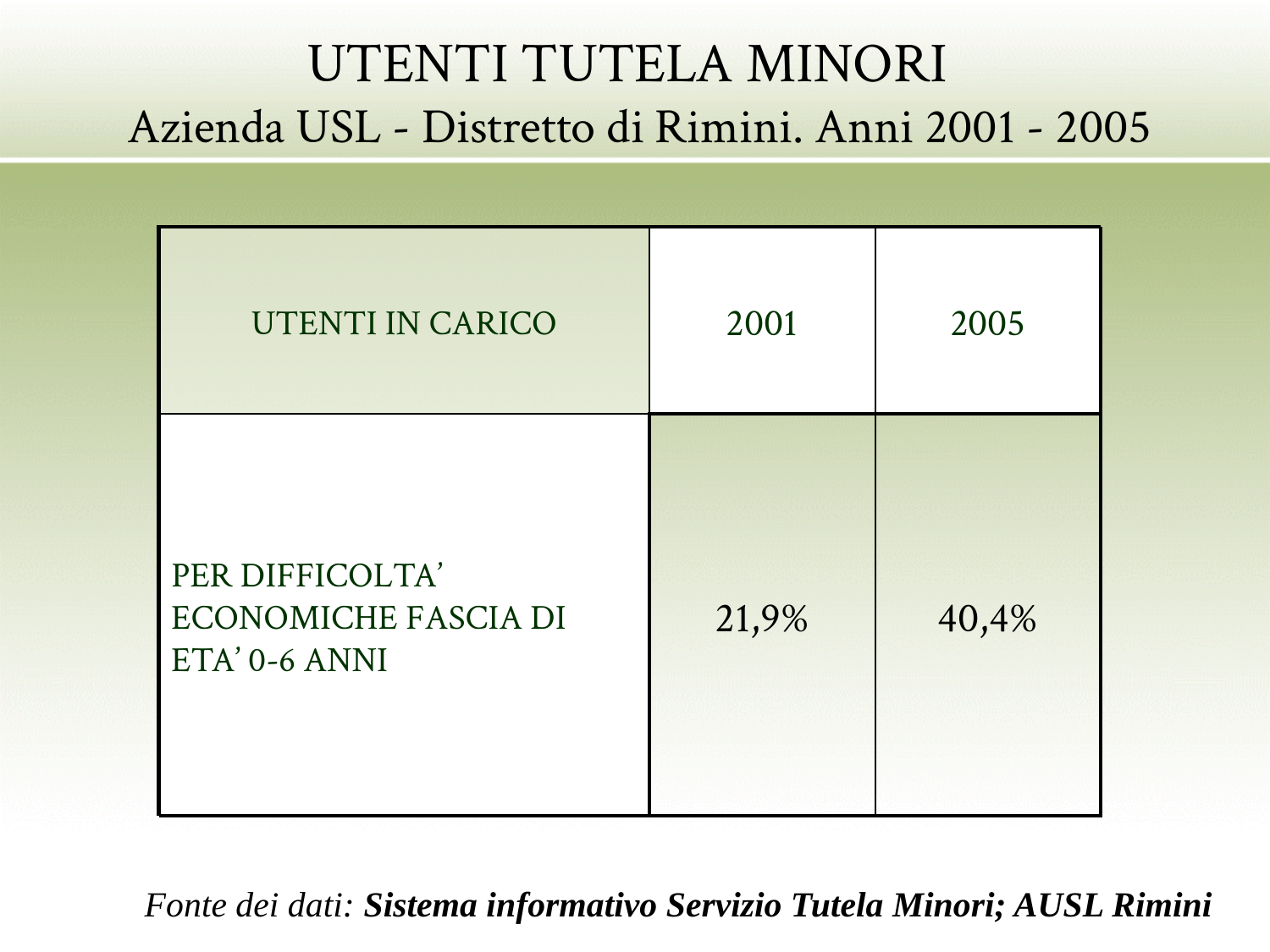

# UTENTI TUTELA MINORI Azienda USL - Distretto di Rimini. Anni 2001 - 2005
UTENTI IN CARICO
2001
2005
PER DIFFICOLTA’ ECONOMICHE FASCIA DI ETA’ 0-6 ANNI
21,9%
40,4%
Fonte dei dati: Sistema informativo Servizio Tutela Minori; AUSL Rimini